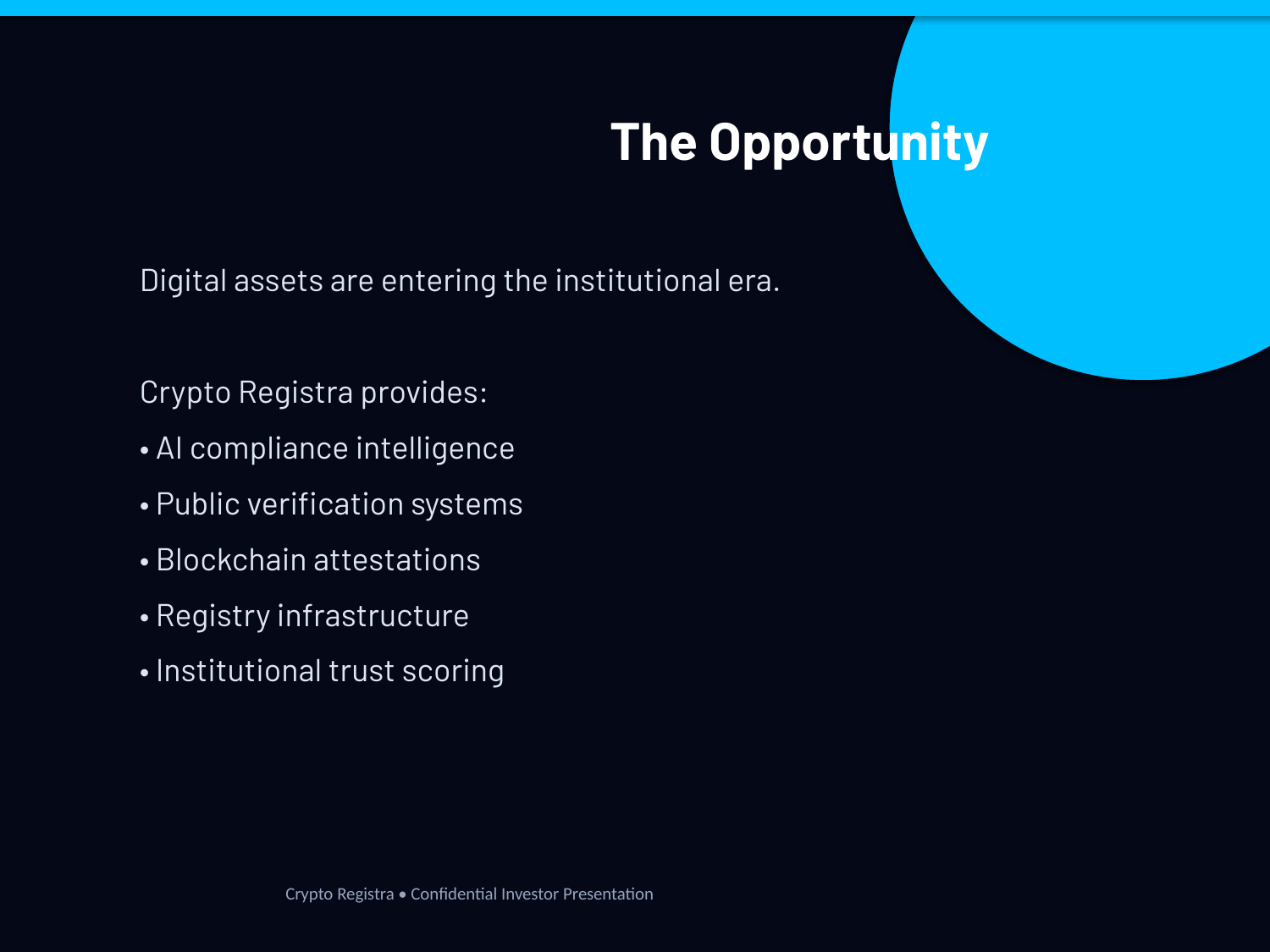

The Opportunity
Digital assets are entering the institutional era.

Crypto Registra provides:
• AI compliance intelligence
• Public verification systems
• Blockchain attestations
• Registry infrastructure
• Institutional trust scoring
Crypto Registra • Confidential Investor Presentation